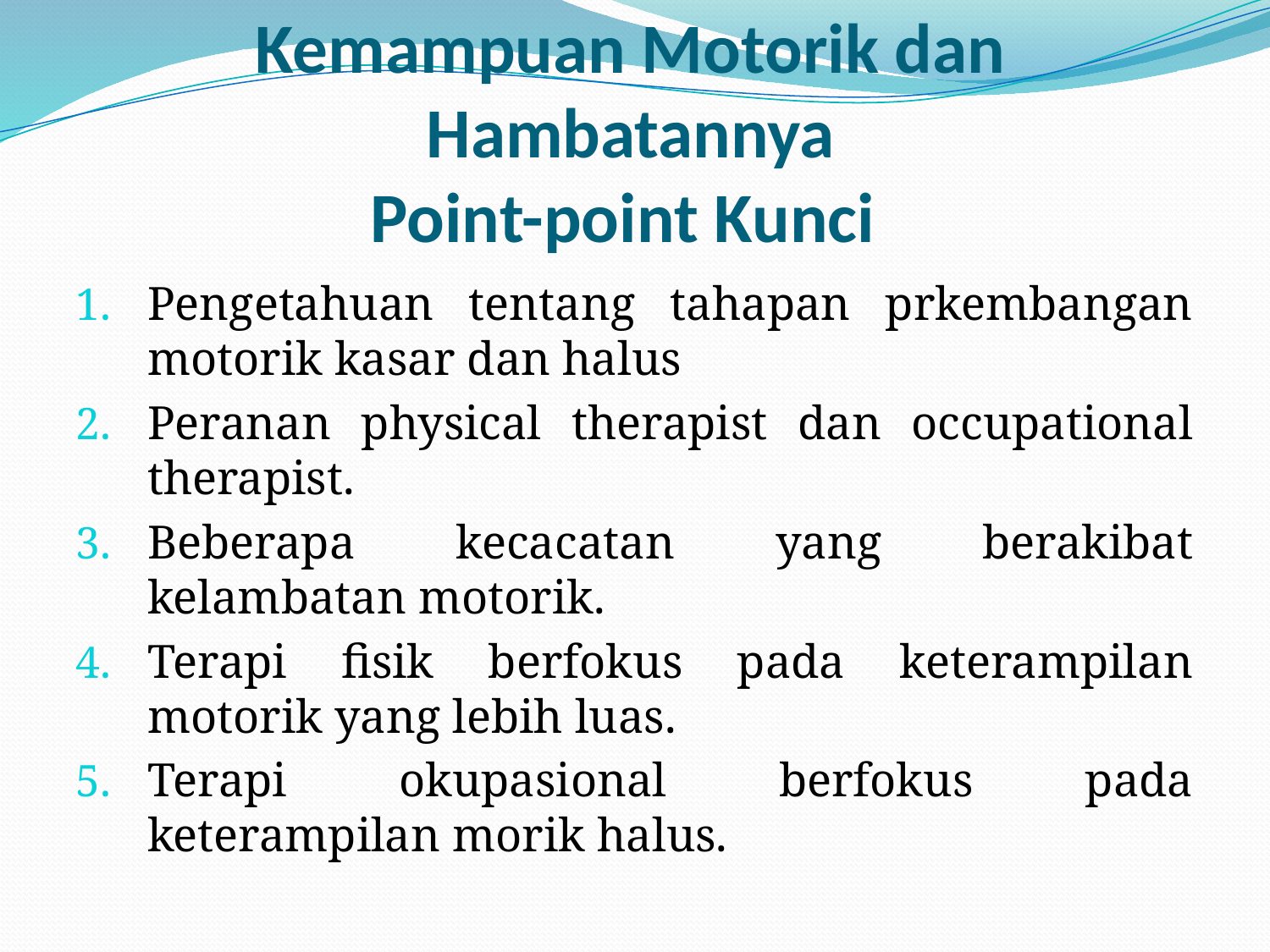

# Kemampuan Motorik dan Hambatannya Point-point Kunci
Pengetahuan tentang tahapan prkembangan motorik kasar dan halus
Peranan physical therapist dan occupational therapist.
Beberapa kecacatan yang berakibat kelambatan motorik.
Terapi fisik berfokus pada keterampilan motorik yang lebih luas.
Terapi okupasional berfokus pada keterampilan morik halus.